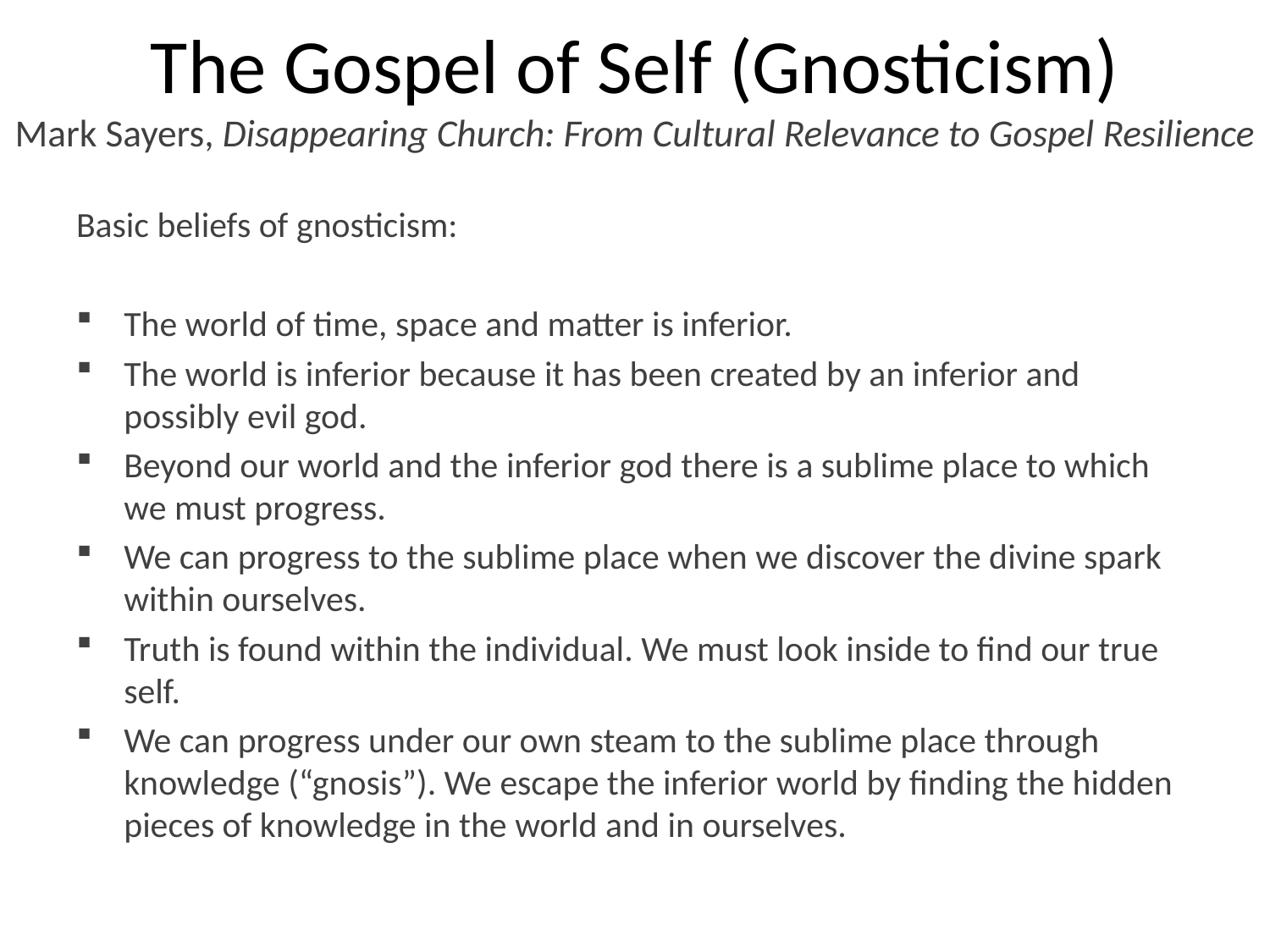

# The Gospel of Self (Gnosticism) Mark Sayers, Disappearing Church: From Cultural Relevance to Gospel Resilience
Basic beliefs of gnosticism:

The world of time, space and matter is inferior.
The world is inferior because it has been created by an inferior and possibly evil god.
Beyond our world and the inferior god there is a sublime place to which we must progress.
We can progress to the sublime place when we discover the divine spark within ourselves.
Truth is found within the individual. We must look inside to find our true self.
We can progress under our own steam to the sublime place through knowledge (“gnosis”). We escape the inferior world by finding the hidden pieces of knowledge in the world and in ourselves.